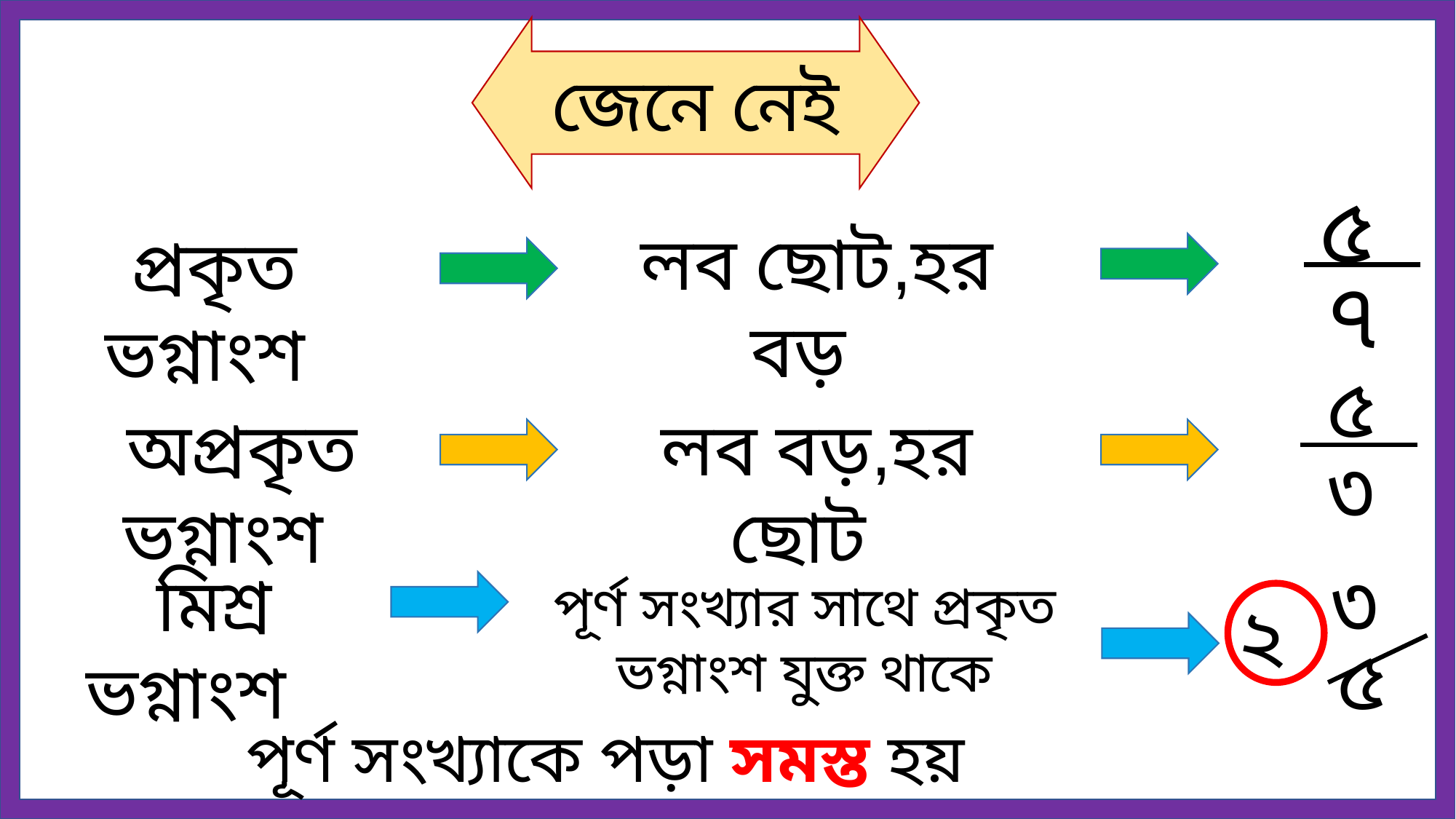

জেনে নেই
৫
৭
লব ছোট,হর বড়
প্রকৃত ভগ্নাংশ

৫
৩
অপ্রকৃত ভগ্নাংশ
লব বড়,হর ছোট

৩
৫
মিশ্র ভগ্নাংশ
পূর্ণ সংখ্যার সাথে প্রকৃত ভগ্নাংশ যুক্ত থাকে

২

পূর্ণ সংখ্যাকে পড়া সমস্ত হয়